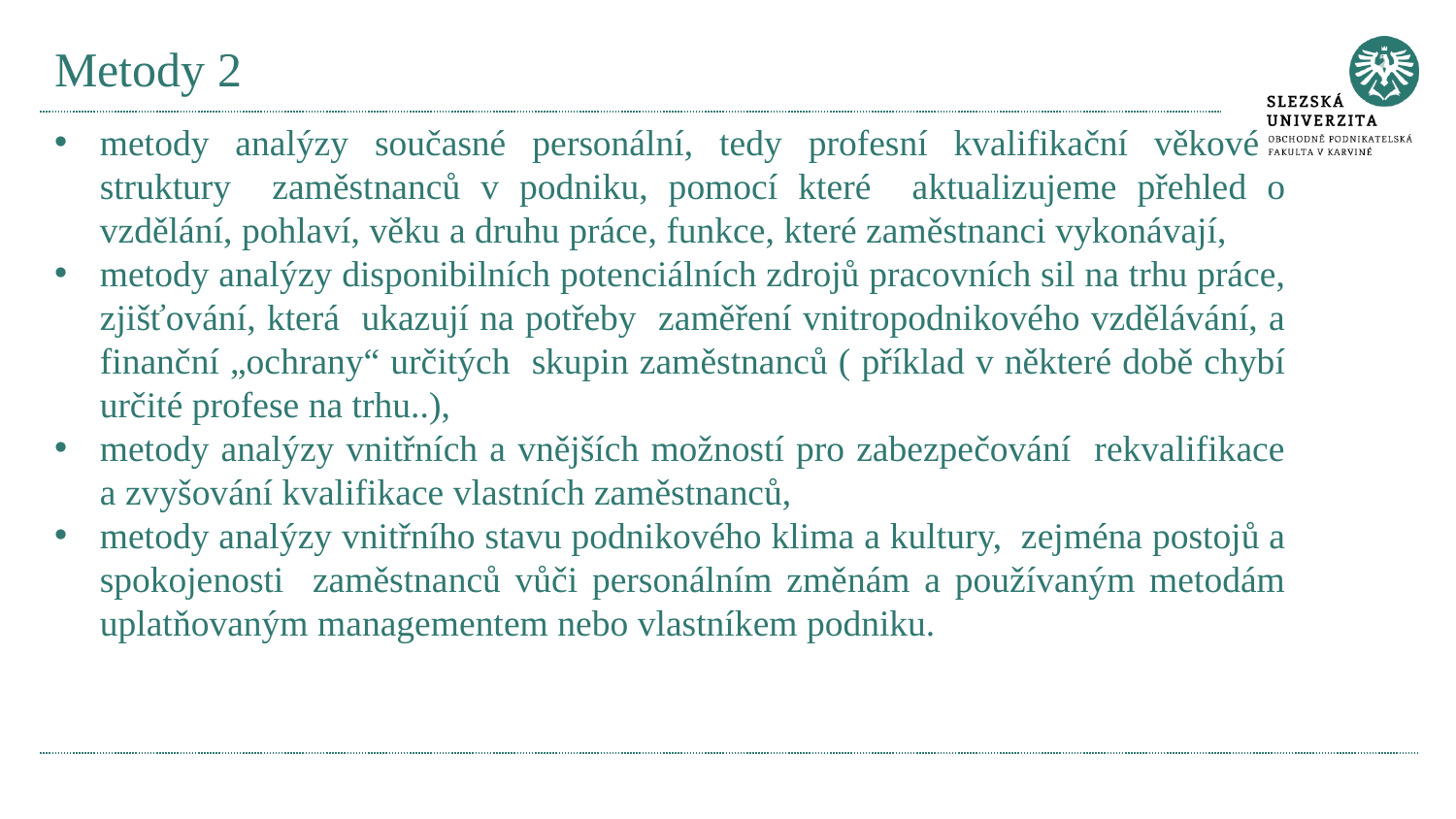

# Metody 2
metody analýzy současné personální, tedy profesní kvalifikační věkové  struktury  zaměstnanců v podniku, pomocí které  aktualizujeme přehled o vzdělání, pohlaví, věku a druhu práce, funkce, které zaměstnanci vykonávají,
metody analýzy disponibilních potenciálních zdrojů pracovních sil na trhu práce, zjišťování, která  ukazují na potřeby  zaměření vnitropodnikového vzdělávání, a finanční „ochrany“ určitých  skupin zaměstnanců ( příklad v některé době chybí určité profese na trhu..),
metody analýzy vnitřních a vnějších možností pro zabezpečování  rekvalifikace a zvyšování kvalifikace vlastních zaměstnanců,
metody analýzy vnitřního stavu podnikového klima a kultury,  zejména postojů a spokojenosti  zaměstnanců vůči personálním změnám a používaným metodám uplatňovaným managementem nebo vlastníkem podniku.